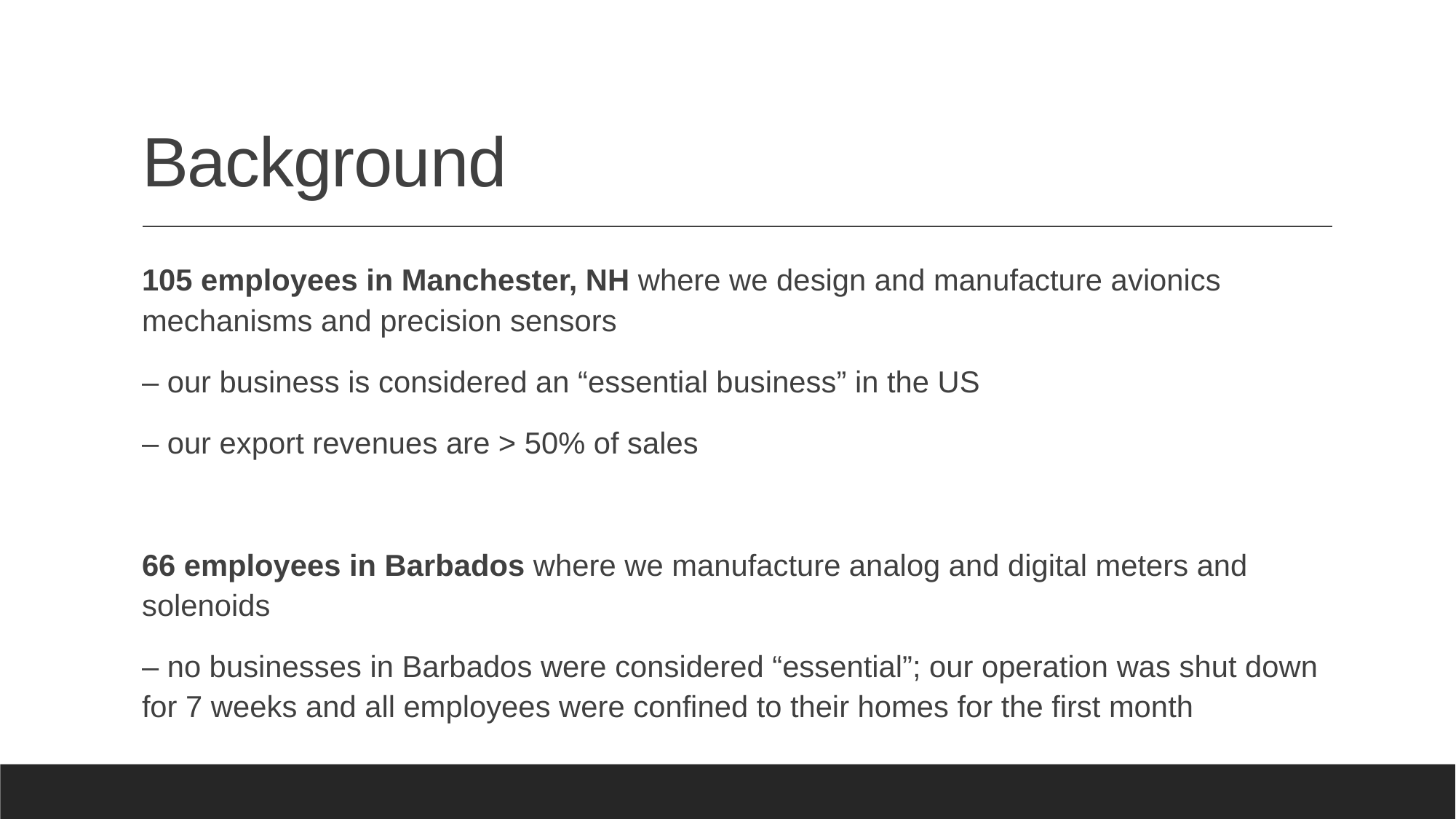

# Background
105 employees in Manchester, NH where we design and manufacture avionics mechanisms and precision sensors
– our business is considered an “essential business” in the US
– our export revenues are > 50% of sales

66 employees in Barbados where we manufacture analog and digital meters and solenoids
– no businesses in Barbados were considered “essential”; our operation was shut down for 7 weeks and all employees were confined to their homes for the first month